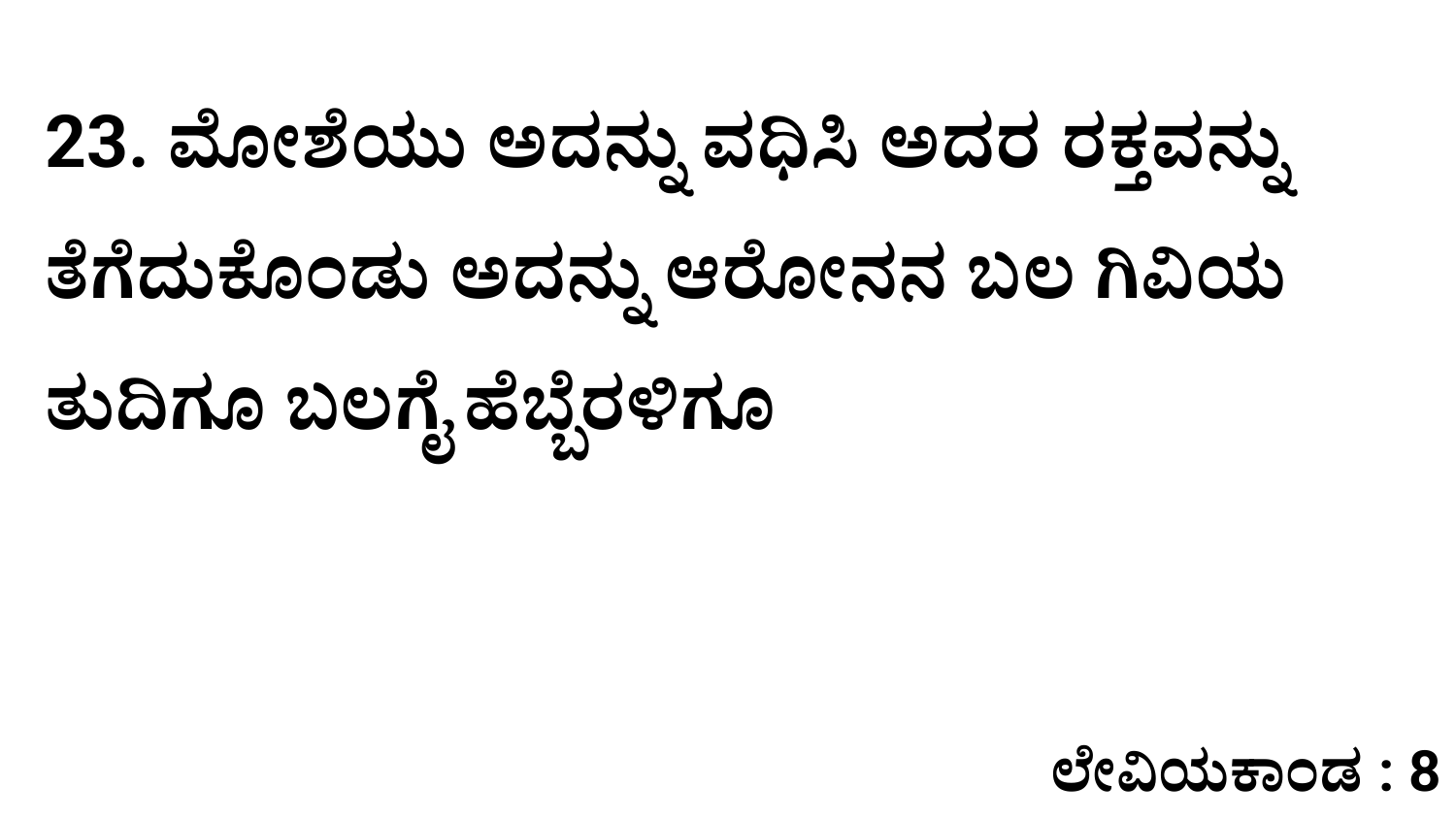

23. ಮೋಶೆಯು ಅದನ್ನು ವಧಿಸಿ ಅದರ ರಕ್ತವನ್ನು ತೆಗೆದುಕೊಂಡು ಅದನ್ನು ಆರೋನನ ಬಲ ಗಿವಿಯ ತುದಿಗೂ ಬಲಗೈ ಹೆಬ್ಬೆರಳಿಗೂ
ಲೇವಿಯಕಾಂಡ : 8